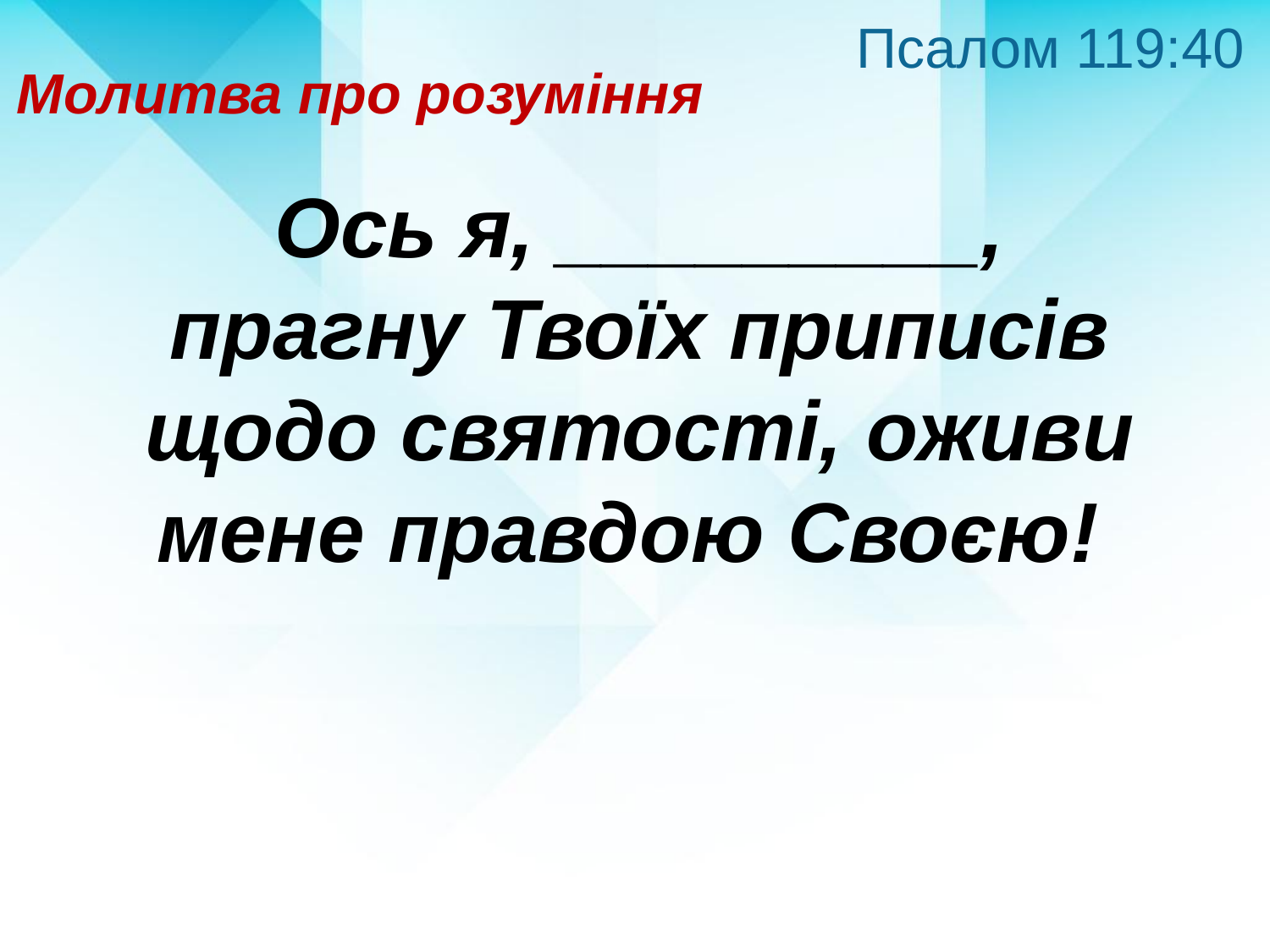

Псалом 119:40

Молитва про розуміння

 Ось я, _________,
прагну Твоїх приписів щодо святості, оживи мене правдою Своєю!